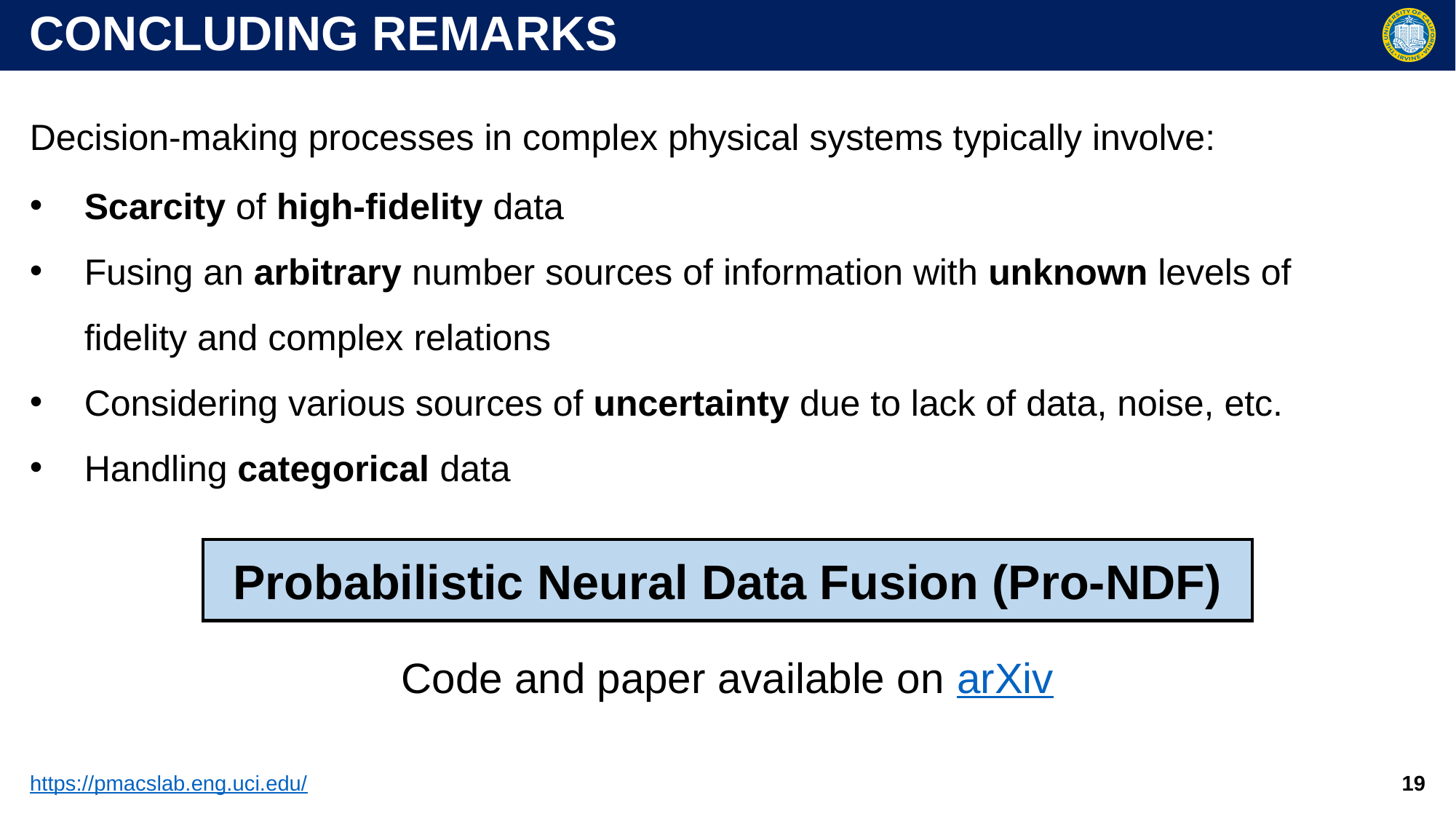

Concluding remarks
Decision-making processes in complex physical systems typically involve:
Scarcity of high-fidelity data
Fusing an arbitrary number sources of information with unknown levels of fidelity and complex relations
Considering various sources of uncertainty due to lack of data, noise, etc.
Handling categorical data
Probabilistic Neural Data Fusion (Pro-NDF)
Code and paper available on arXiv
19